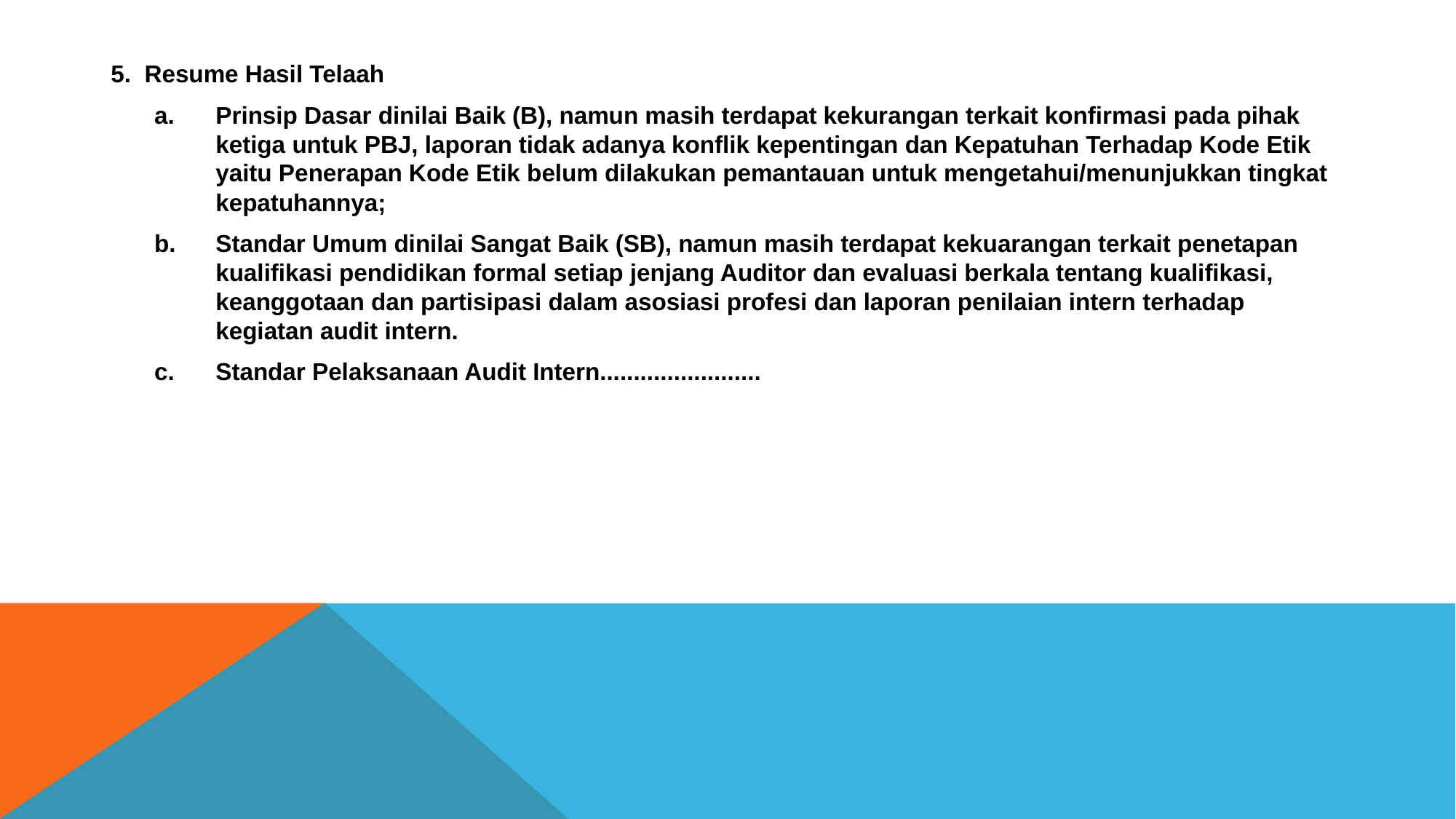

5.  Resume Hasil Telaah
Prinsip Dasar dinilai Baik (B), namun masih terdapat kekurangan terkait konfirmasi pada pihak ketiga untuk PBJ, laporan tidak adanya konflik kepentingan dan Kepatuhan Terhadap Kode Etik yaitu Penerapan Kode Etik belum dilakukan pemantauan untuk mengetahui/menunjukkan tingkat kepatuhannya;
Standar Umum dinilai Sangat Baik (SB), namun masih terdapat kekuarangan terkait penetapan kualifikasi pendidikan formal setiap jenjang Auditor dan evaluasi berkala tentang kualifikasi, keanggotaan dan partisipasi dalam asosiasi profesi dan laporan penilaian intern terhadap kegiatan audit intern.
Standar Pelaksanaan Audit Intern........................